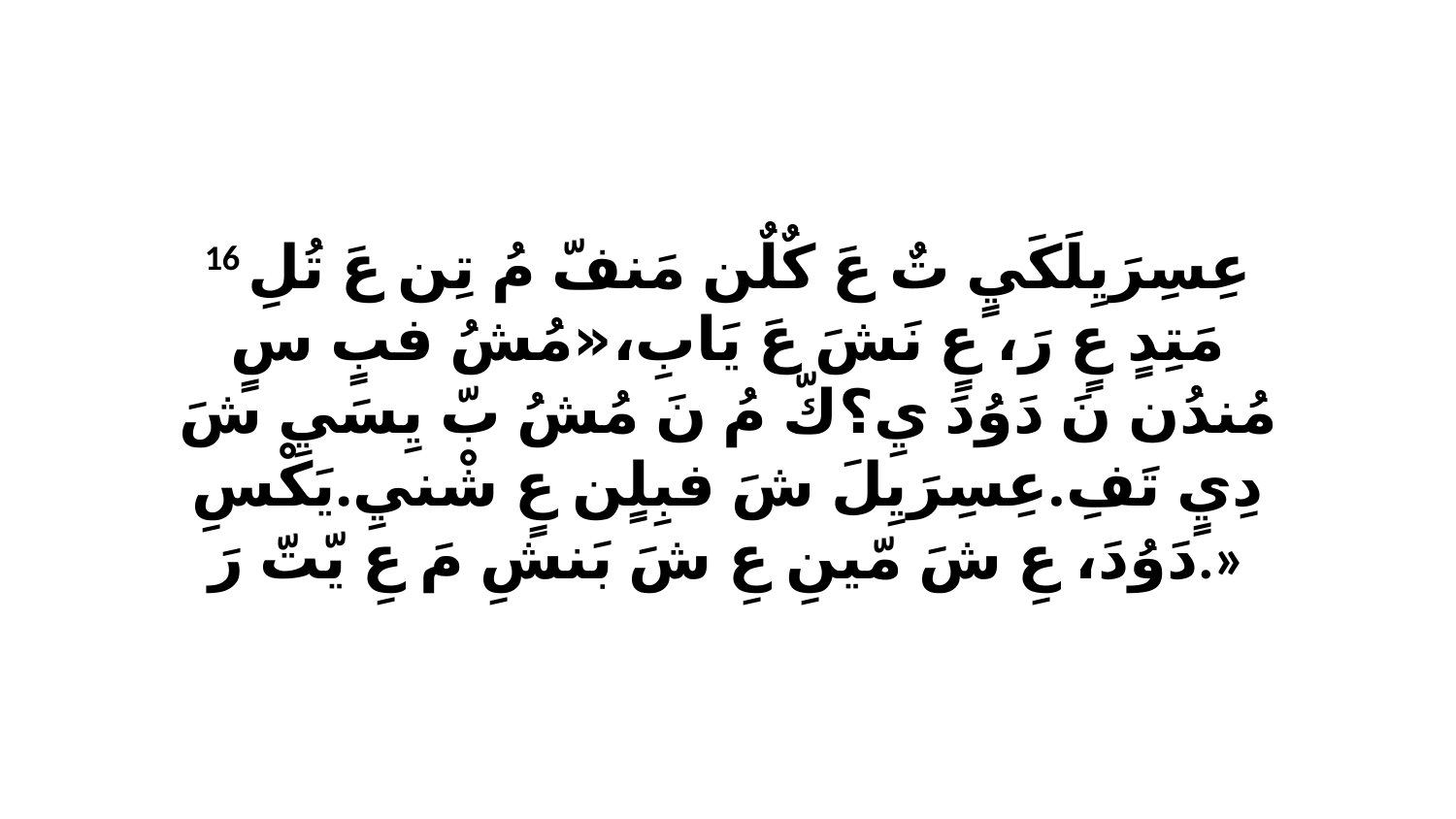

16 عِسِرَيِلَكَيٍ تٌ عَ كٌلٌن مَنفّ مُ تِن عَ تُلِ مَتِدٍ عٍ رَ، عٍ نَشَ عَ يَابِ،«مُشُ فبٍ سٍ مُندُن نَ دَوُدَ يِ؟كّ مُ نَ مُشُ بّ يِسَيِ شَ دِيٍ تَفِ.عِسِرَيِلَ شَ فبِلٍن عٍ شْنيِ.يَكْسِ دَوُدَ، عِ شَ مّينِ عِ شَ بَنشِ مَ عِ يّتّ رَ.»